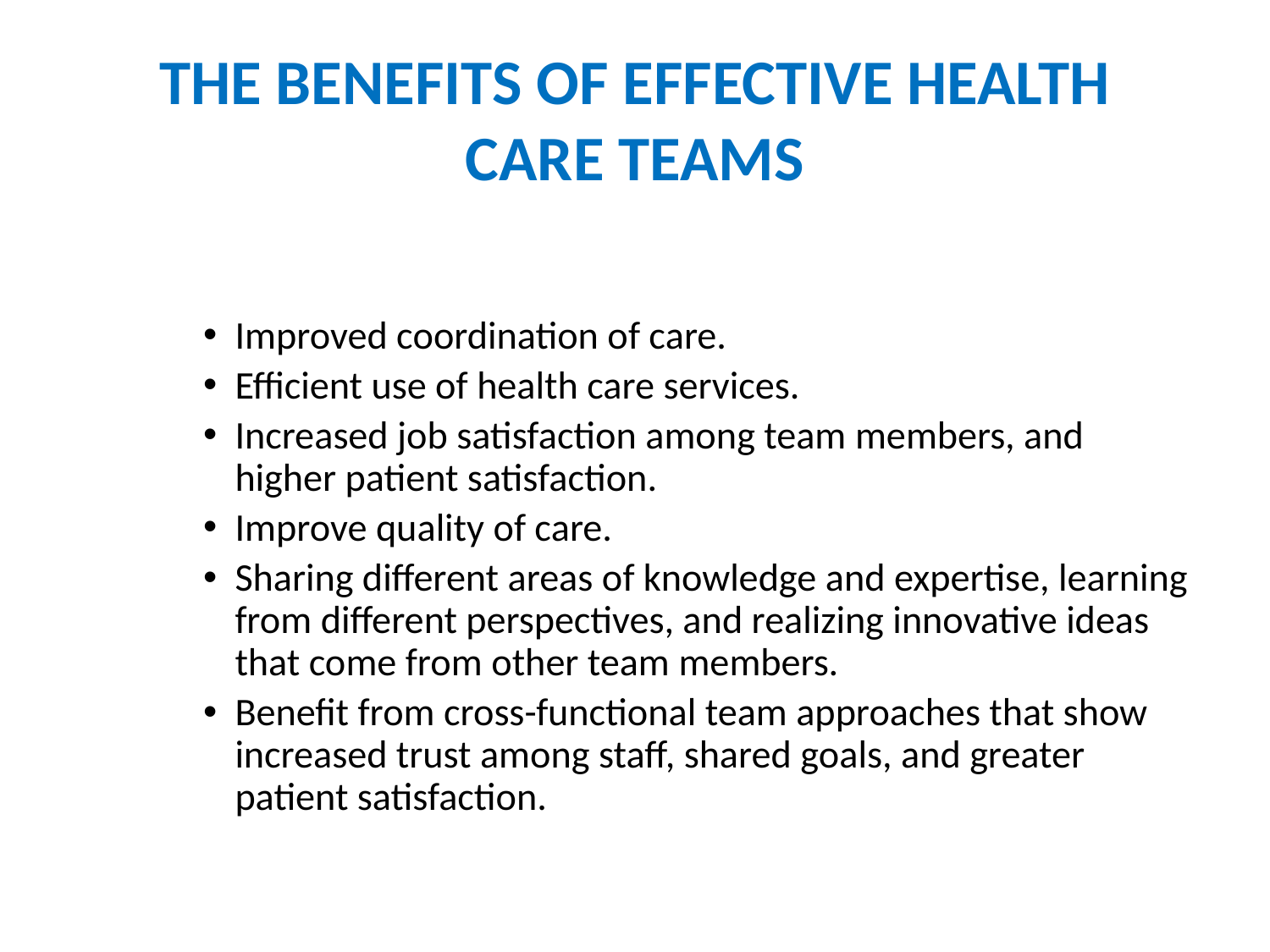

# THE BENEFITS OF EFFECTIVE HEALTH CARE TEAMS
Improved coordination of care.
Efficient use of health care services.
Increased job satisfaction among team members, and higher patient satisfaction.
Improve quality of care.
Sharing different areas of knowledge and expertise, learning from different perspectives, and realizing innovative ideas that come from other team members.
Benefit from cross-functional team approaches that show increased trust among staff, shared goals, and greater patient satisfaction.